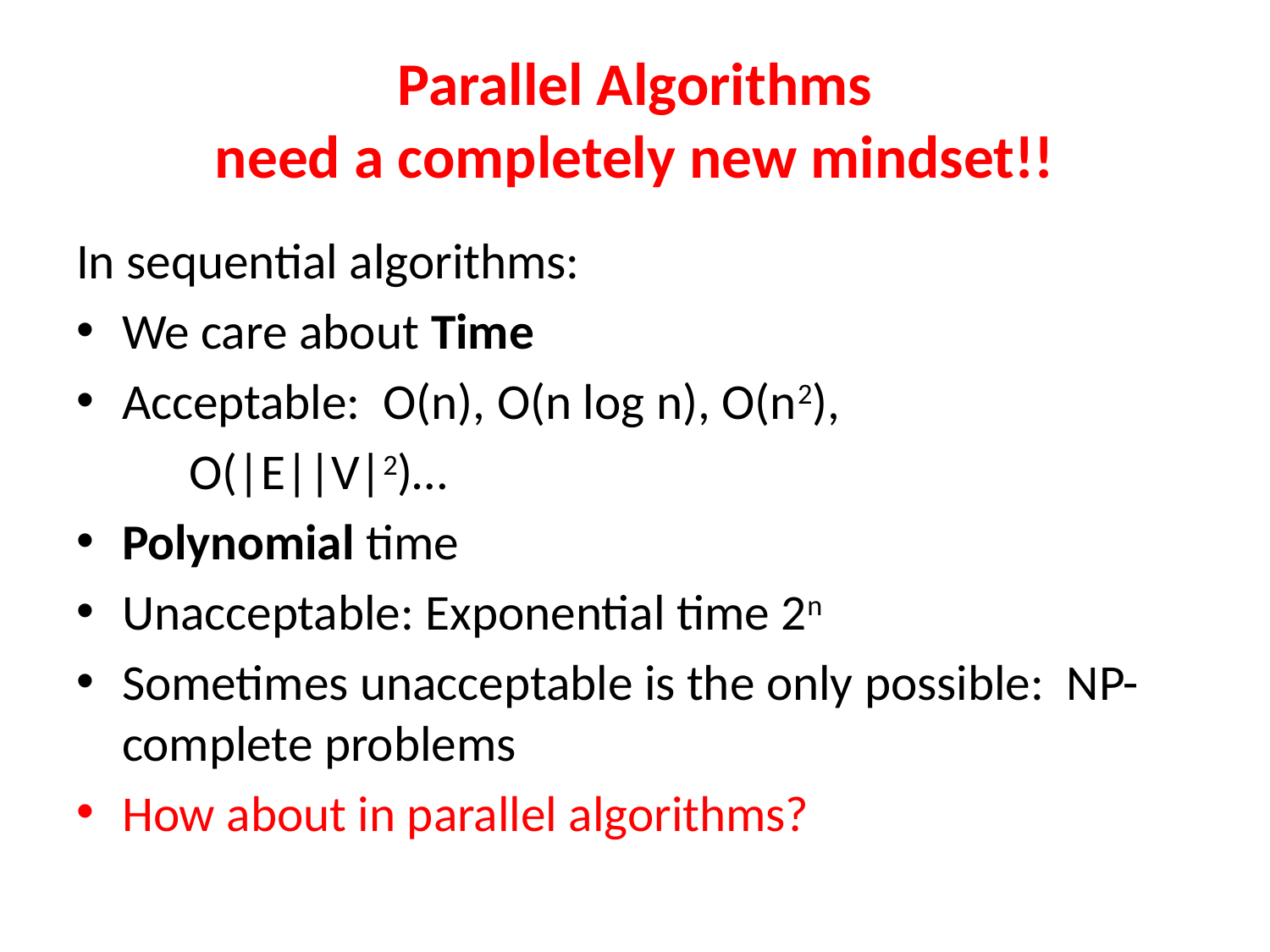

# Parallel Algorithms need a completely new mindset!!
In sequential algorithms:
We care about Time
Acceptable:  O(n), O(n log n), O(n2),
					O(|E||V|2)…
Polynomial time
Unacceptable: Exponential time 2n
Sometimes unacceptable is the only possible:  NP-complete problems
How about in parallel algorithms?